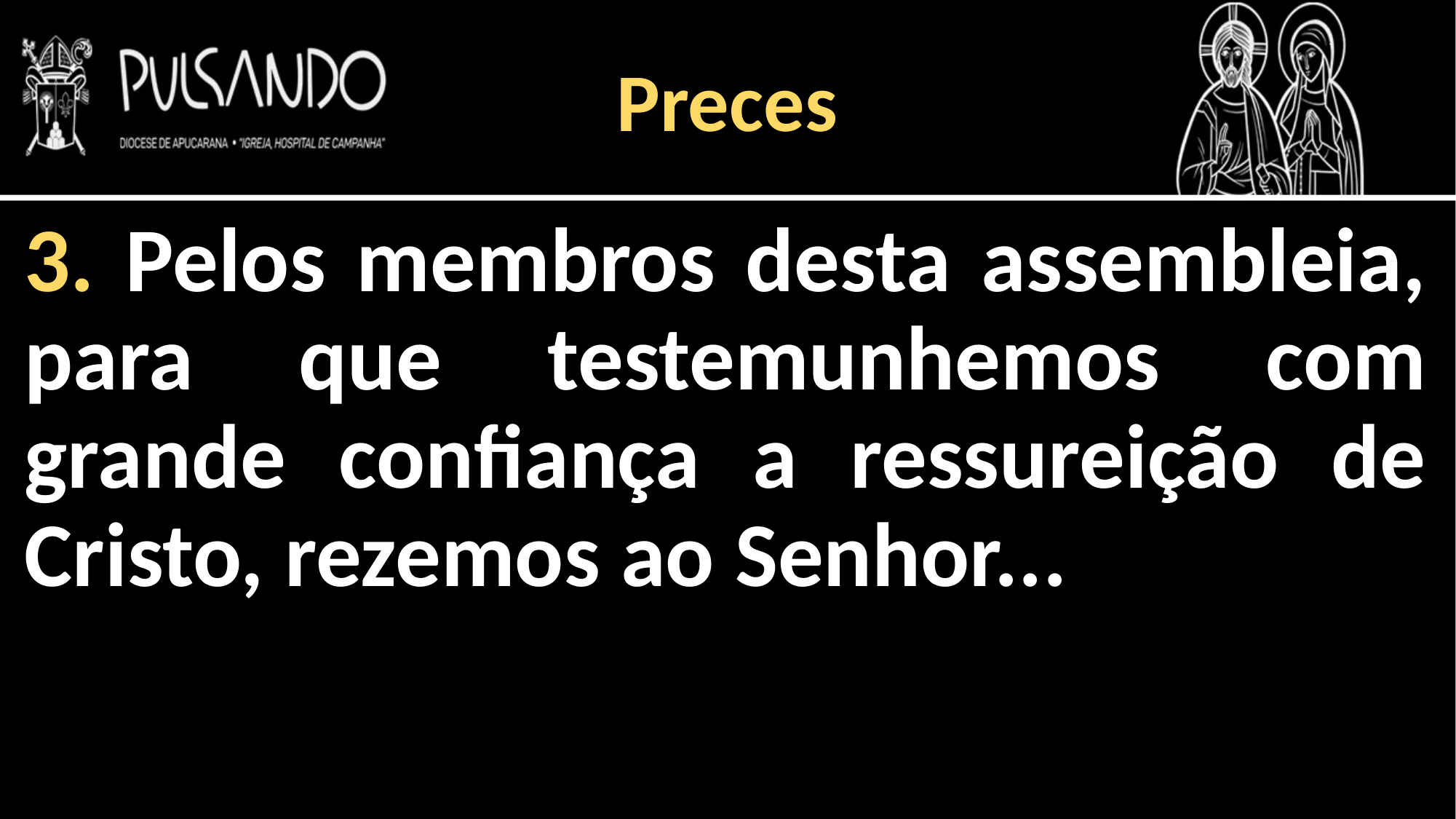

Preces
3. Pelos membros desta assembleia, para que testemunhemos com grande confiança a ressureição de Cristo, rezemos ao Senhor...